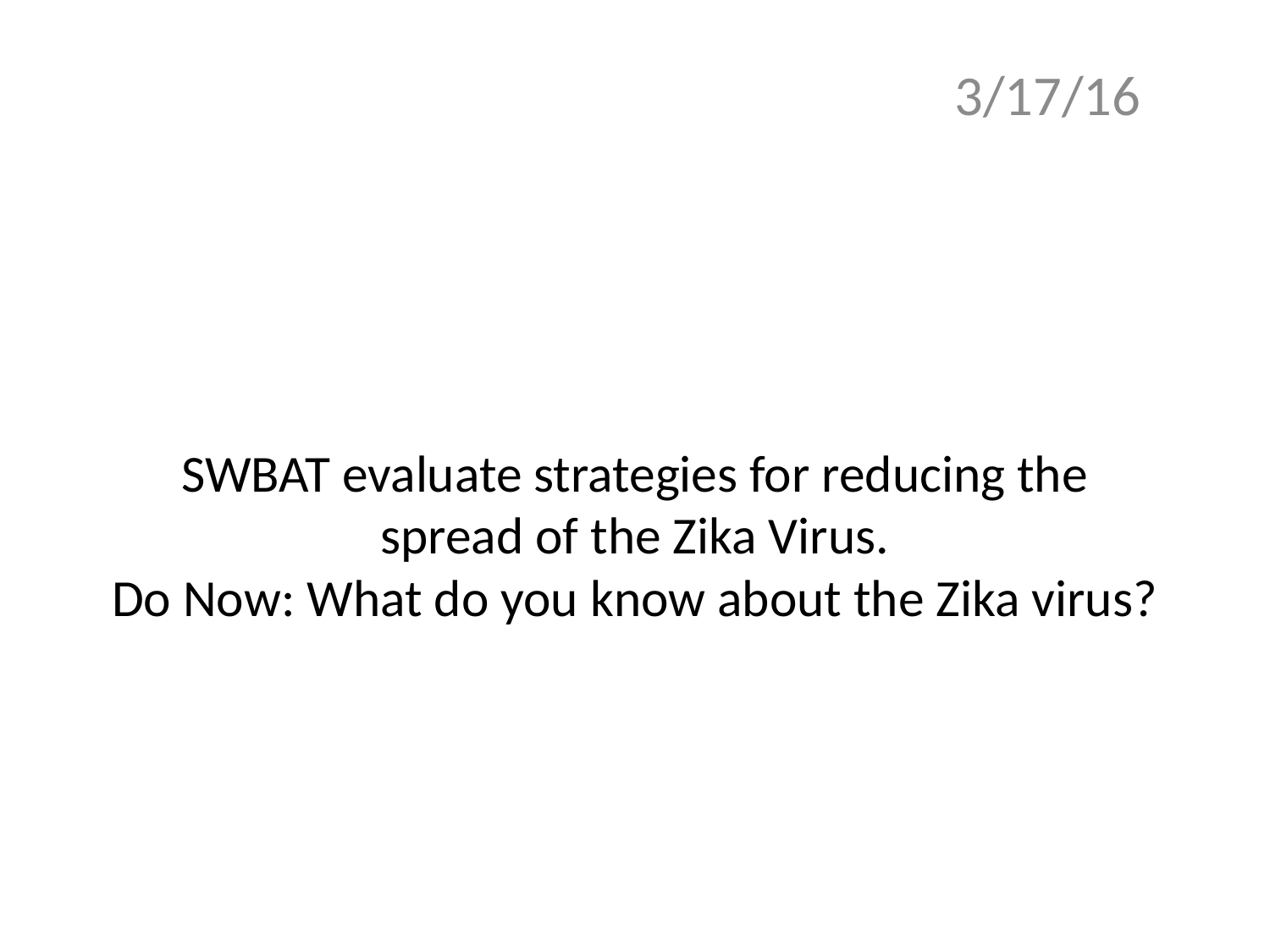

3/17/16
# SWBAT evaluate strategies for reducing the spread of the Zika Virus. Do Now: What do you know about the Zika virus?